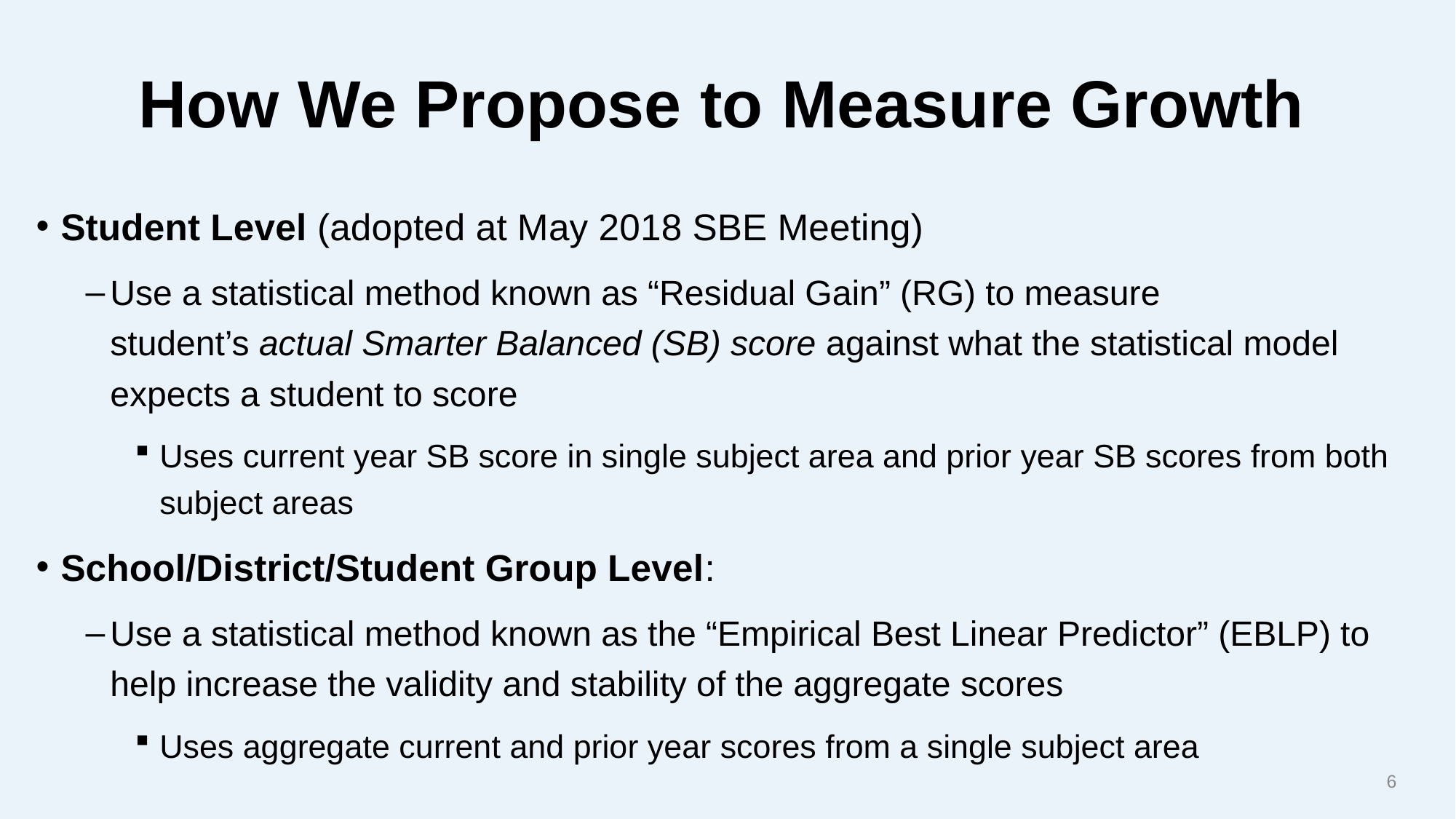

# How We Propose to Measure Growth
Student Level (adopted at May 2018 SBE Meeting)
Use a statistical method known as “Residual Gain” (RG) to measure student’s actual Smarter Balanced (SB) score against what the statistical model expects a student to score
Uses current year SB score in single subject area and prior year SB scores from both subject areas
School/District/Student Group Level:
Use a statistical method known as the “Empirical Best Linear Predictor” (EBLP) to help increase the validity and stability of the aggregate scores
Uses aggregate current and prior year scores from a single subject area
6